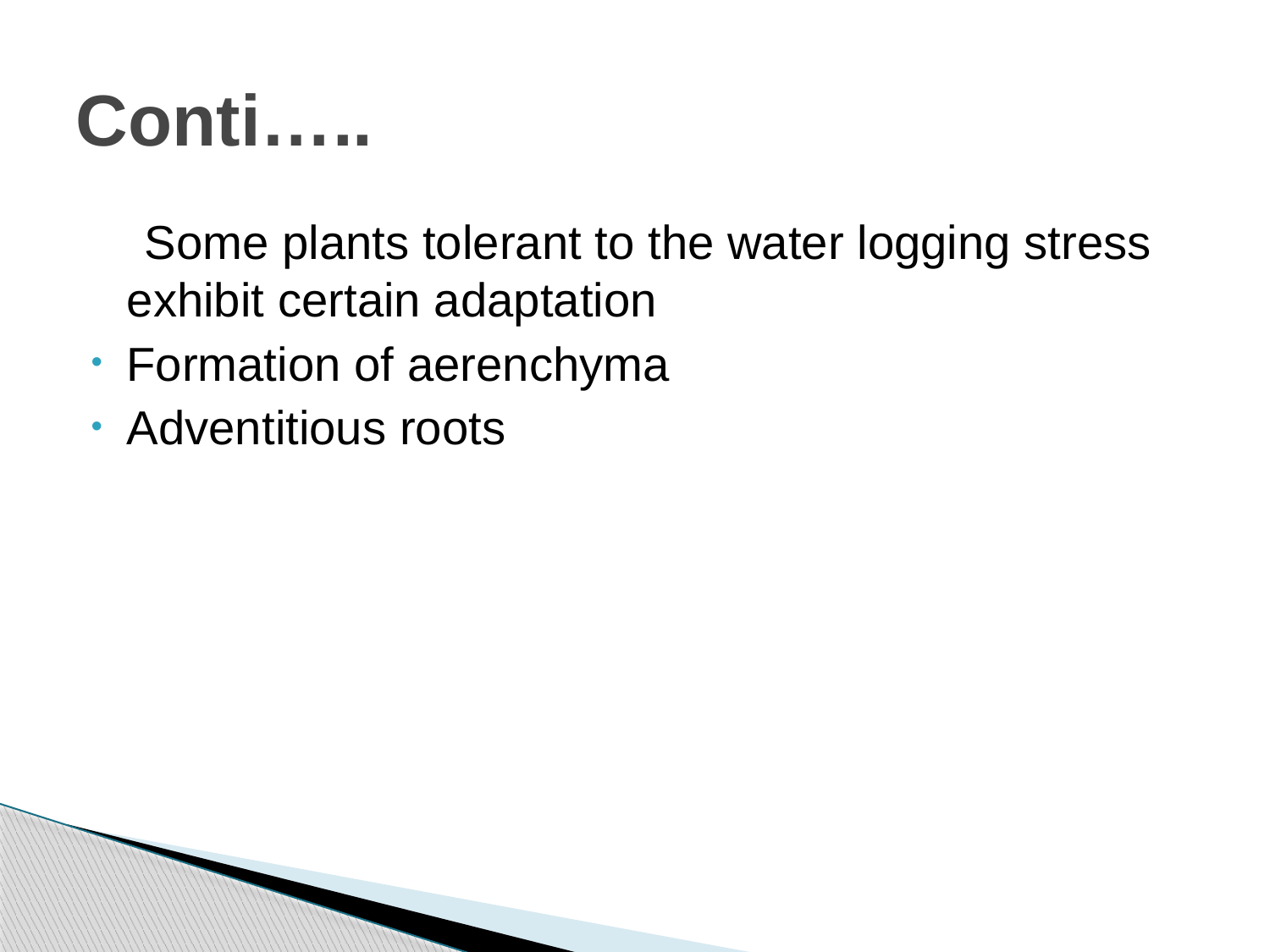

# Conti…..
    Some plants tolerant to the water logging stress exhibit certain adaptation
Formation of aerenchyma
Adventitious roots